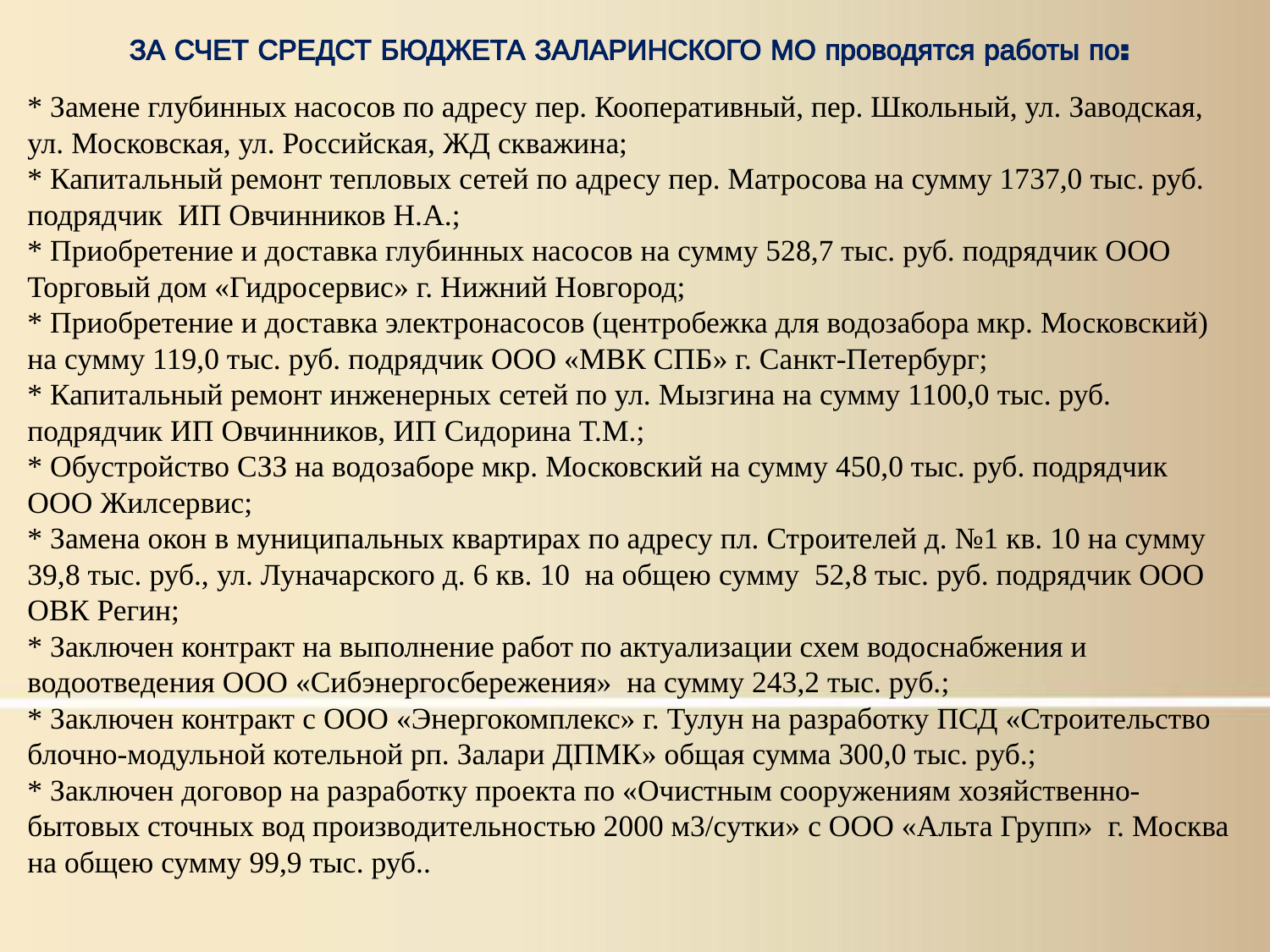

ЗА СЧЕТ СРЕДСТ БЮДЖЕТА ЗАЛАРИНСКОГО МО проводятся работы по:

* Замене глубинных насосов по адресу пер. Кооперативный, пер. Школьный, ул. Заводская, ул. Московская, ул. Российская, ЖД скважина;
* Капитальный ремонт тепловых сетей по адресу пер. Матросова на сумму 1737,0 тыс. руб. подрядчик  ИП Овчинников Н.А.;
* Приобретение и доставка глубинных насосов на сумму 528,7 тыс. руб. подрядчик ООО Торговый дом «Гидросервис» г. Нижний Новгород;
* Приобретение и доставка электронасосов (центробежка для водозабора мкр. Московский) на сумму 119,0 тыс. руб. подрядчик ООО «МВК СПБ» г. Санкт-Петербург;
* Капитальный ремонт инженерных сетей по ул. Мызгина на сумму 1100,0 тыс. руб. подрядчик ИП Овчинников, ИП Сидорина Т.М.;
* Обустройство СЗЗ на водозаборе мкр. Московский на сумму 450,0 тыс. руб. подрядчик ООО Жилсервис;
* Замена окон в муниципальных квартирах по адресу пл. Строителей д. №1 кв. 10 на сумму 39,8 тыс. руб., ул. Луначарского д. 6 кв. 10  на общею сумму  52,8 тыс. руб. подрядчик ООО ОВК Регин;
* Заключен контракт на выполнение работ по актуализации схем водоснабжения и водоотведения ООО «Сибэнергосбережения»  на сумму 243,2 тыс. руб.;
* Заключен контракт с ООО «Энергокомплекс» г. Тулун на разработку ПСД «Строительство блочно-модульной котельной рп. Залари ДПМК» общая сумма 300,0 тыс. руб.;
* Заключен договор на разработку проекта по «Очистным сооружениям хозяйственно-бытовых сточных вод производительностью 2000 м3/сутки» с ООО «Альта Групп»  г. Москва на общею сумму 99,9 тыс. руб..